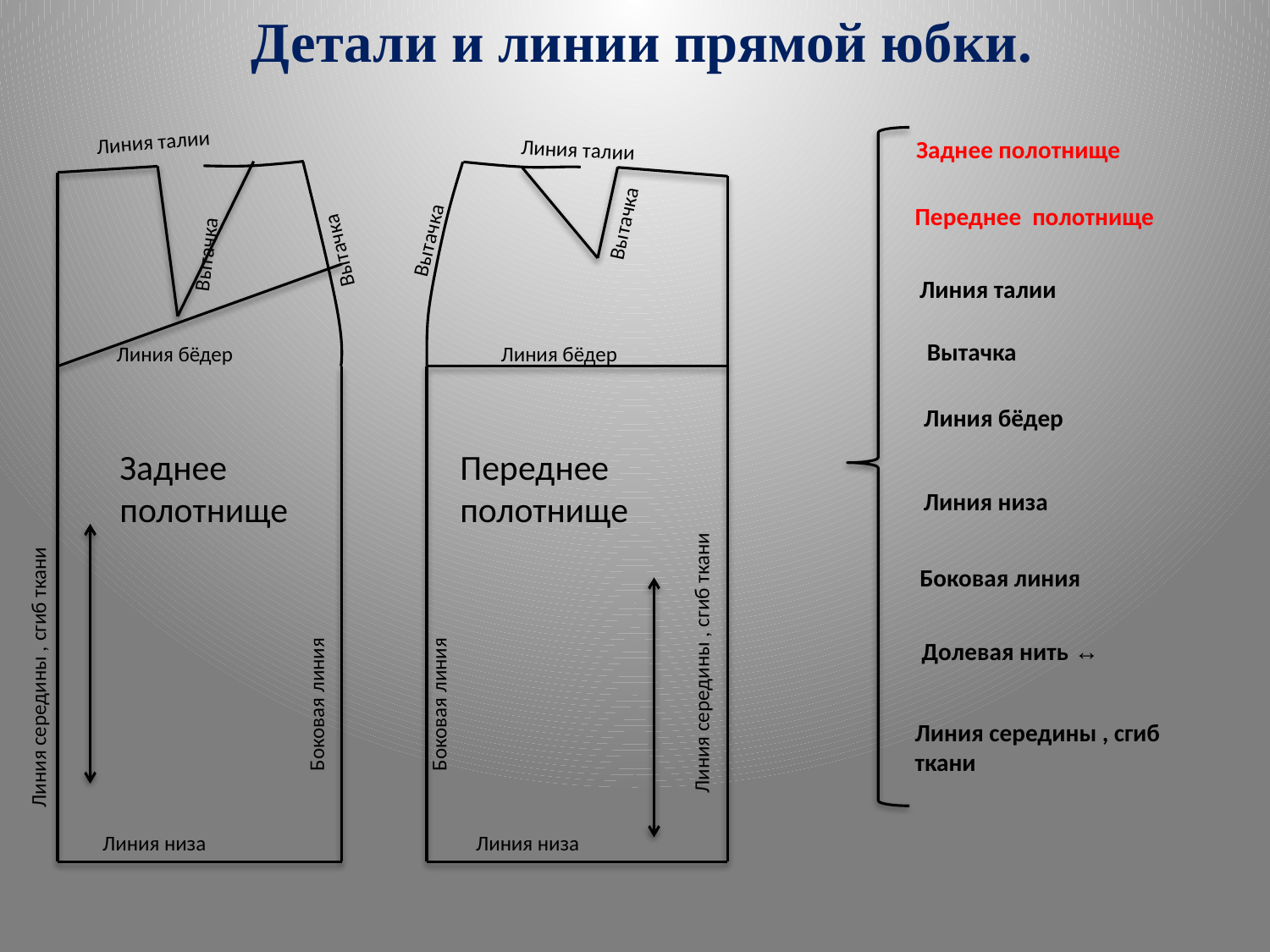

Детали и линии прямой юбки.
Линия талии

Заднее полотнище
Линия талии

Переднее  полотнище

Вытачка
Вытачка
Вытачка
Вытачка
Линия талии
Вытачка
Линия бёдер
Линия бёдер
Линия бёдер
Линия середины , сгиб ткани
Линия середины , сгиб ткани
Заднее
полотнище
Переднее
полотнище
Линия низа
Боковая линия
Боковая линия
Боковая линия
Долевая нить ↔
Линия середины , сгиб ткани
Линия низа
Линия низа